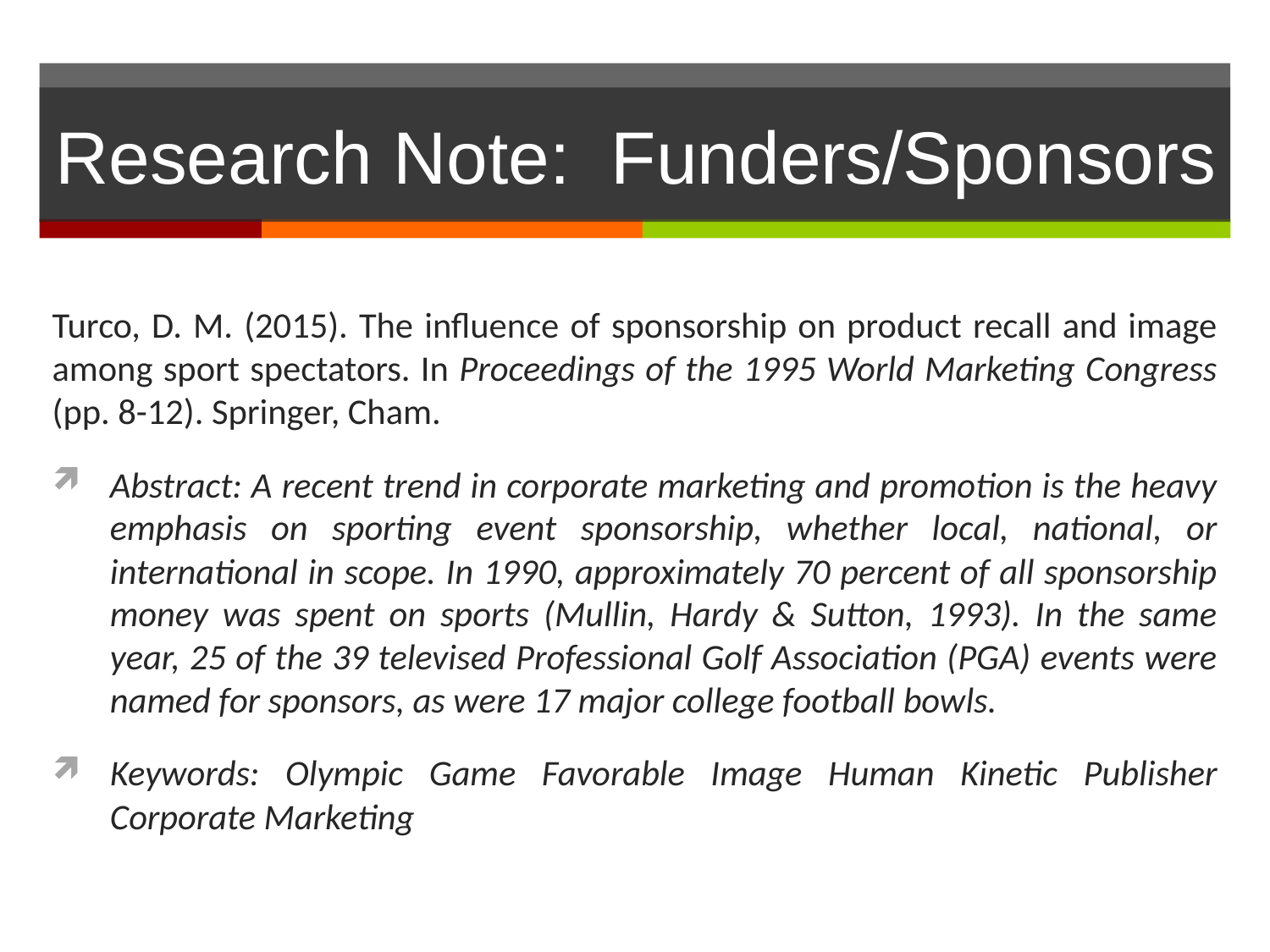

# Research Note:  Funders/Sponsors
Turco, D. M. (2015). The influence of sponsorship on product recall and image among sport spectators. In Proceedings of the 1995 World Marketing Congress (pp. 8-12). Springer, Cham.
Abstract: A recent trend in corporate marketing and promotion is the heavy emphasis on sporting event sponsorship, whether local, national, or international in scope. In 1990, approximately 70 percent of all sponsorship money was spent on sports (Mullin, Hardy & Sutton, 1993). In the same year, 25 of the 39 televised Professional Golf Association (PGA) events were named for sponsors, as were 17 major college football bowls.
Keywords: Olympic Game Favorable Image Human Kinetic Publisher Corporate Marketing